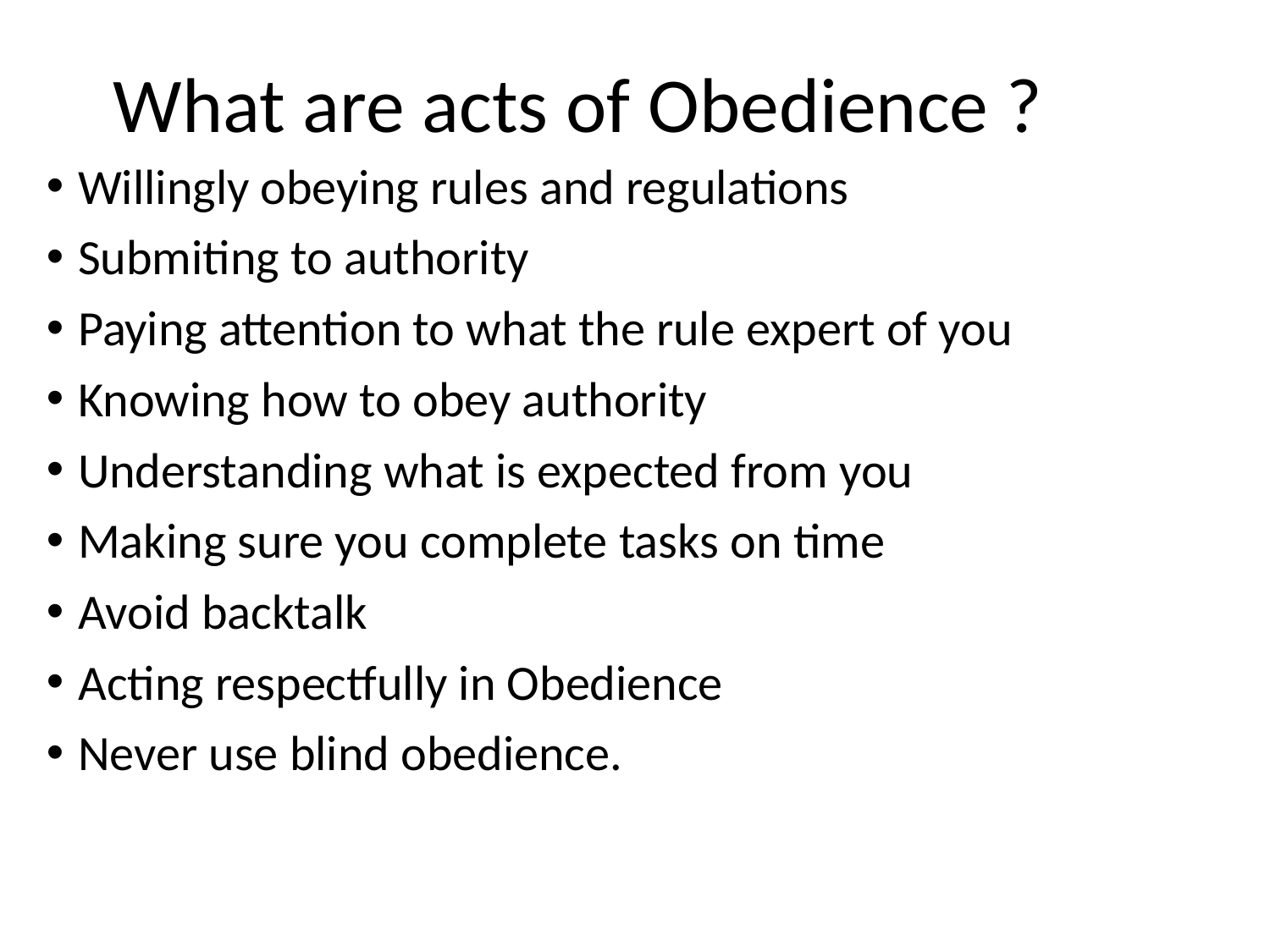

# What are acts of Obedience ?
Willingly obeying rules and regulations
Submiting to authority
Paying attention to what the rule expert of you
Knowing how to obey authority
Understanding what is expected from you
Making sure you complete tasks on time
Avoid backtalk
Acting respectfully in Obedience
Never use blind obedience.